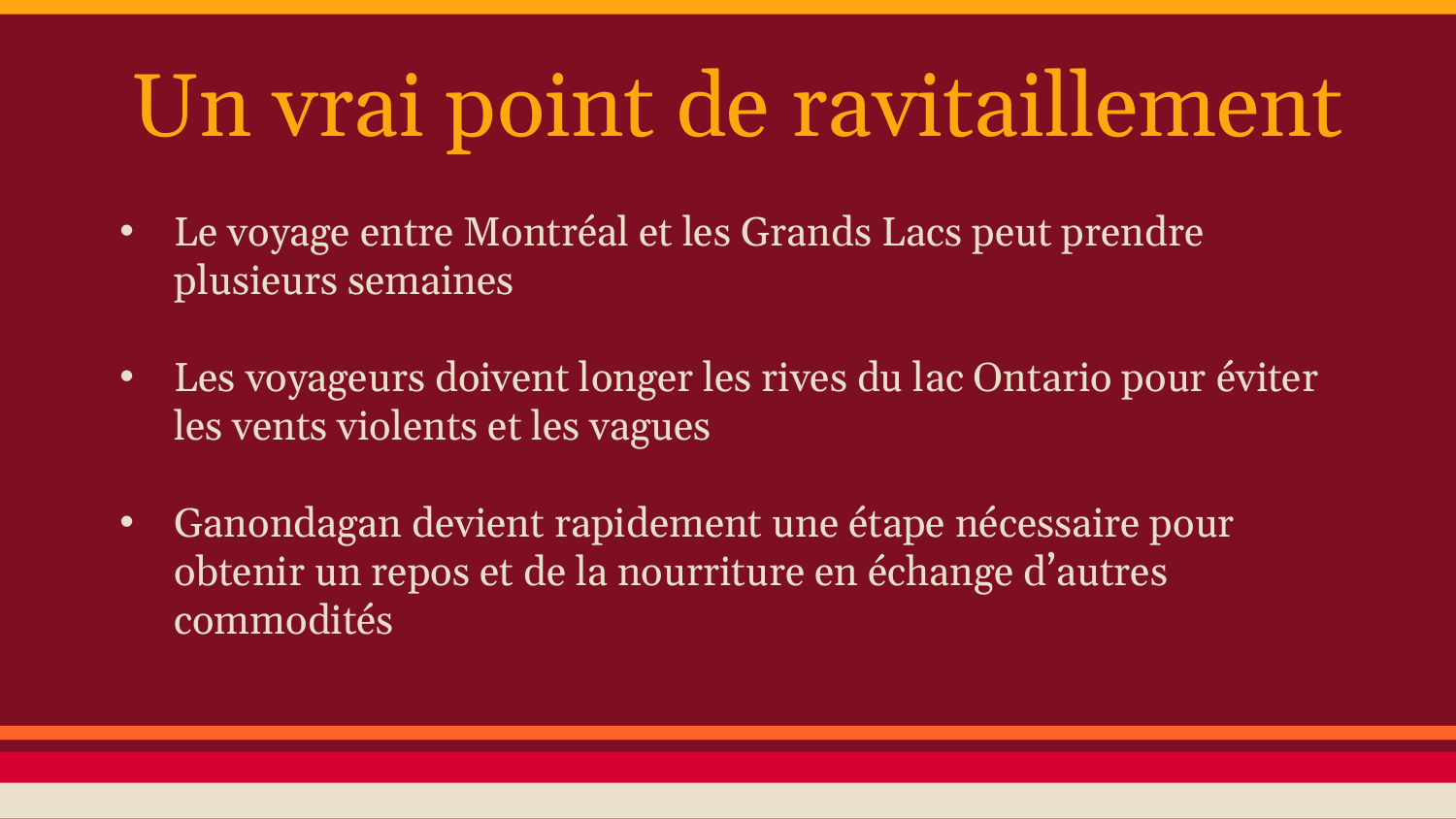

# Un vrai point de ravitaillement
Le voyage entre Montréal et les Grands Lacs peut prendre plusieurs semaines

Les voyageurs doivent longer les rives du lac Ontario pour éviter les vents violents et les vagues

Ganondagan devient rapidement une étape nécessaire pour obtenir un repos et de la nourriture en échange d’autres commodités